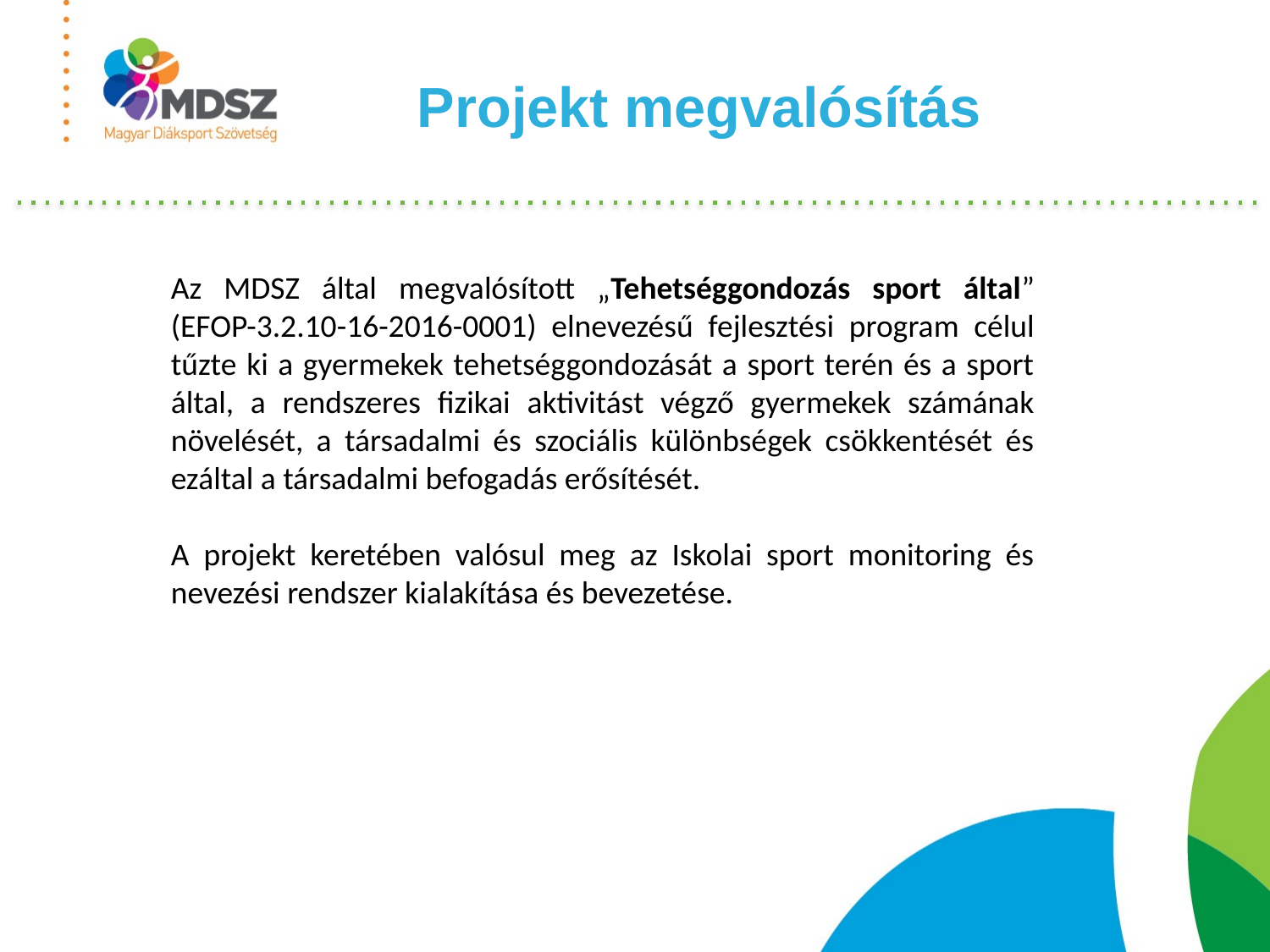

Projekt megvalósítás
Az MDSZ által megvalósított „Tehetséggondozás sport által” (EFOP-3.2.10-16-2016-0001) elnevezésű fejlesztési program célul tűzte ki a gyermekek tehetséggondozását a sport terén és a sport által, a rendszeres fizikai aktivitást végző gyermekek számának növelését, a társadalmi és szociális különbségek csökkentését és ezáltal a társadalmi befogadás erősítését.

A projekt keretében valósul meg az Iskolai sport monitoring és nevezési rendszer kialakítása és bevezetése.